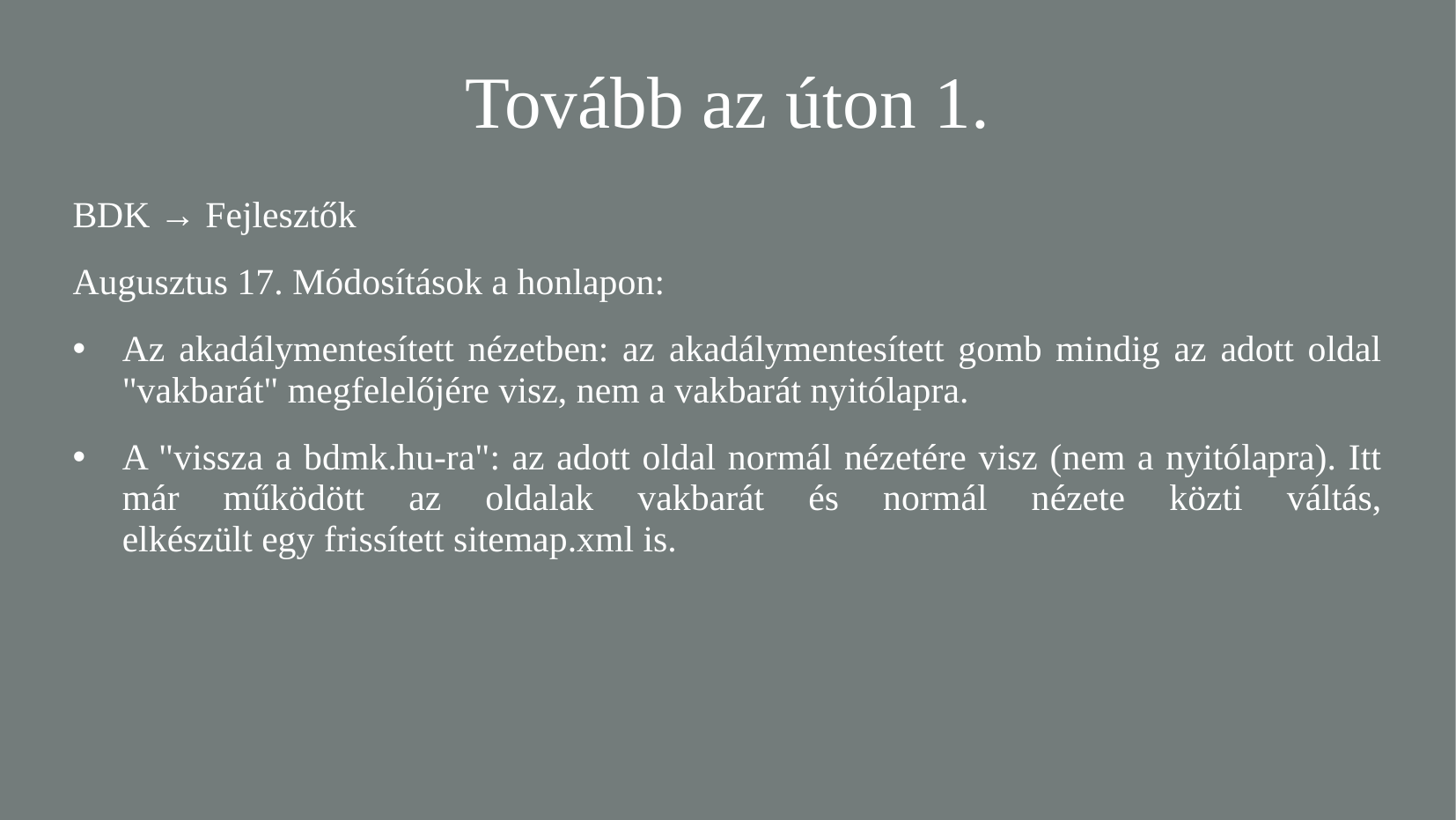

Tovább az úton 1.
BDK → Fejlesztők
Augusztus 17. Módosítások a honlapon:
Az akadálymentesített nézetben: az akadálymentesített gomb mindig az adott oldal "vakbarát" megfelelőjére visz, nem a vakbarát nyitólapra.
A "vissza a bdmk.hu-ra": az adott oldal normál nézetére visz (nem a nyitólapra). Itt már működött az oldalak vakbarát és normál nézete közti váltás,
elkészült egy frissített sitemap.xml is.